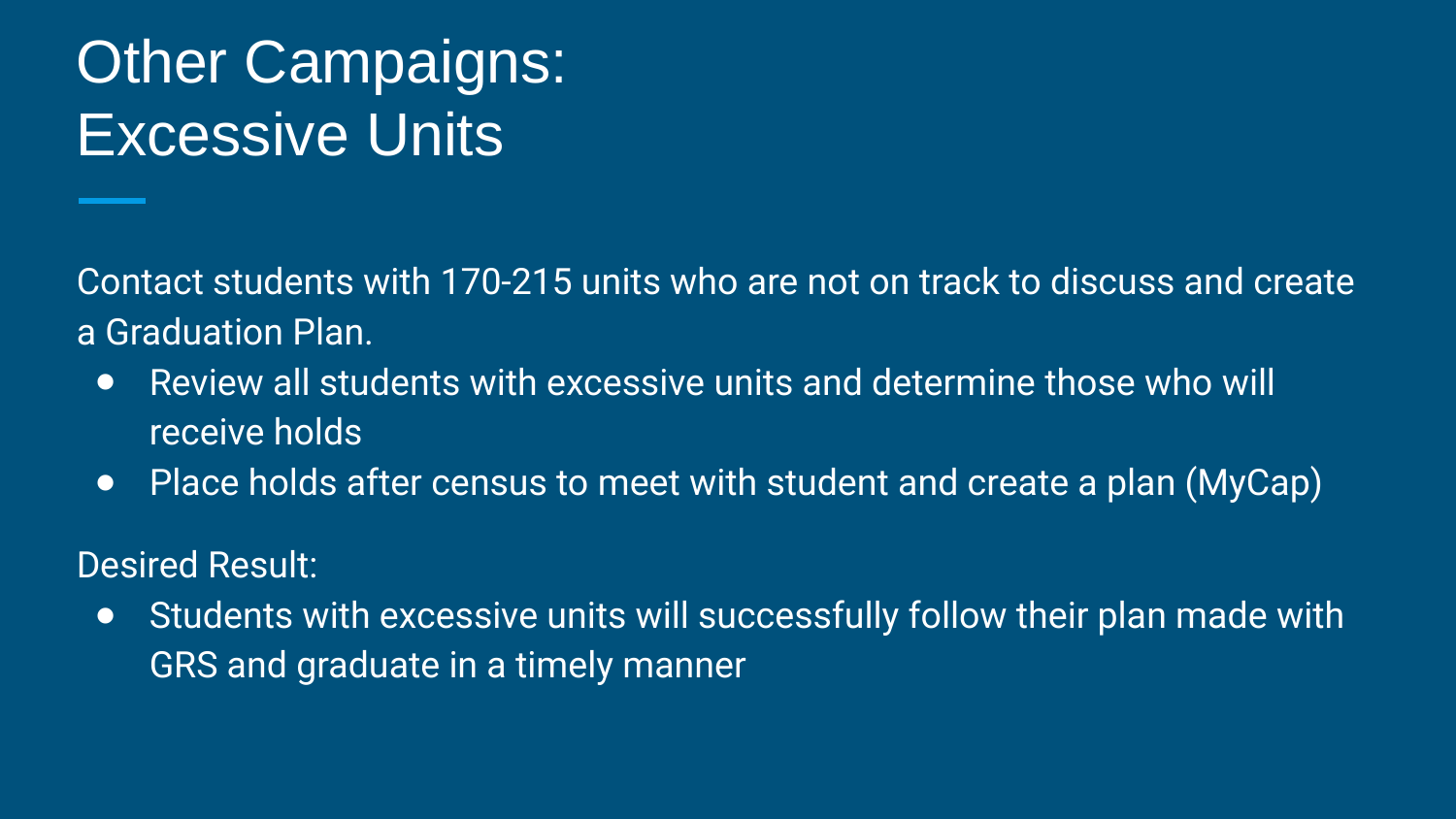

# Other Campaigns:
Excessive Units
Contact students with 170-215 units who are not on track to discuss and create a Graduation Plan.
Review all students with excessive units and determine those who will receive holds
Place holds after census to meet with student and create a plan (MyCap)
Desired Result:
Students with excessive units will successfully follow their plan made with GRS and graduate in a timely manner